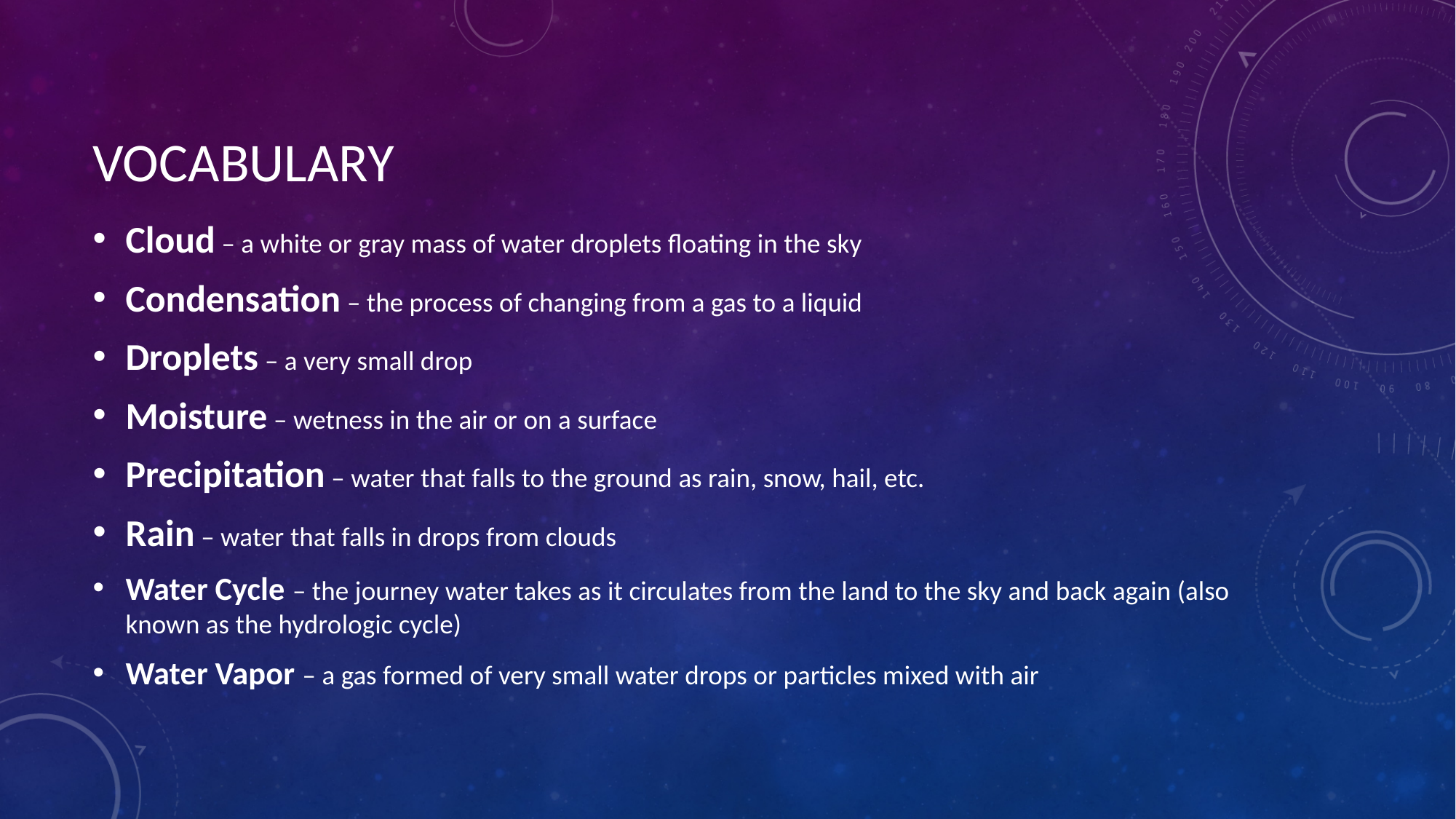

# vocabulary
Cloud – a white or gray mass of water droplets floating in the sky
Condensation – the process of changing from a gas to a liquid
Droplets – a very small drop
Moisture – wetness in the air or on a surface
Precipitation – water that falls to the ground as rain, snow, hail, etc.
Rain – water that falls in drops from clouds
Water Cycle – the journey water takes as it circulates from the land to the sky and back again (also known as the hydrologic cycle)
Water Vapor – a gas formed of very small water drops or particles mixed with air